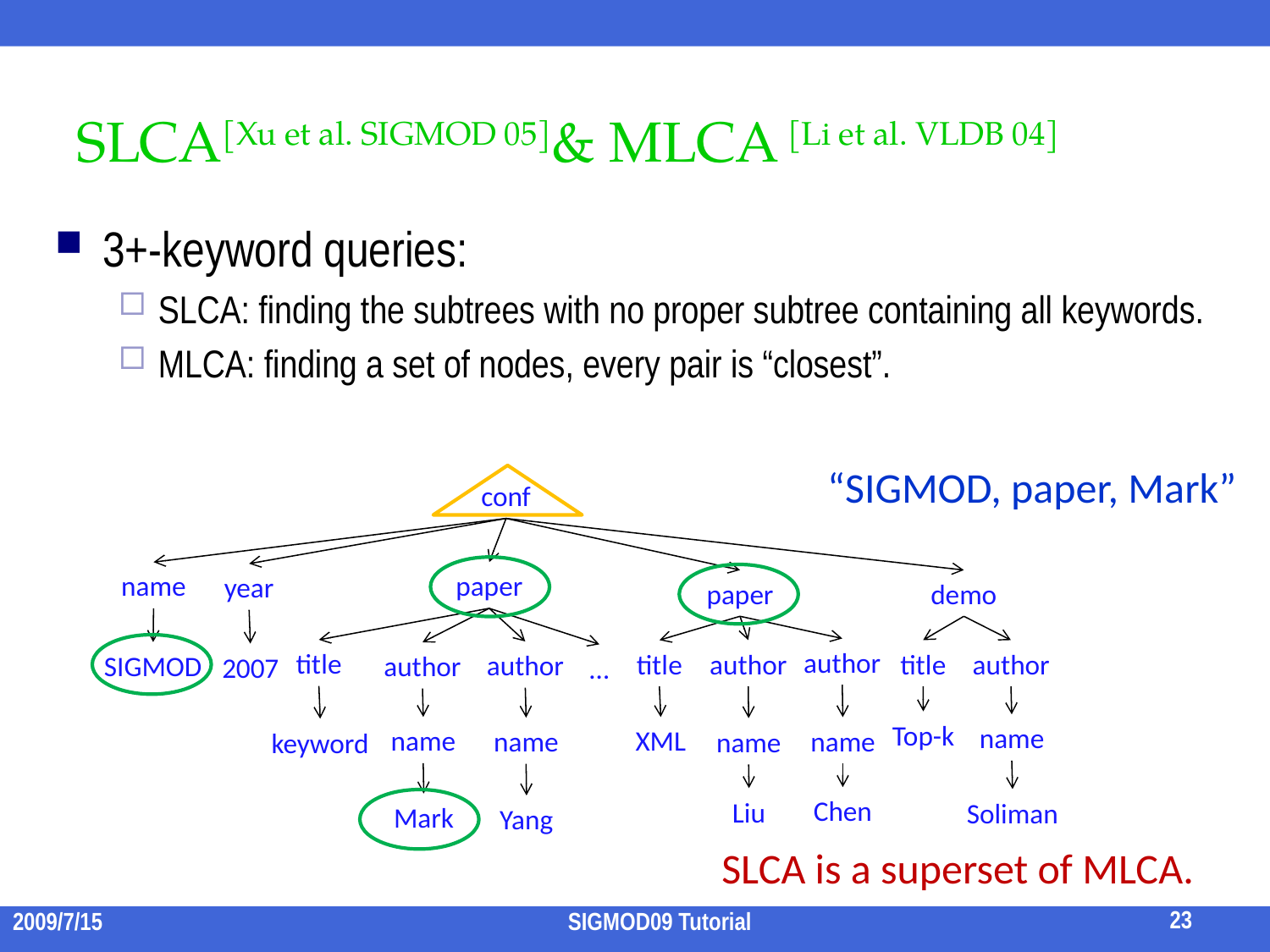

# SLCA[Xu et al. SIGMOD 05]& MLCA [Li et al. VLDB 04]
3+-keyword queries:
SLCA: finding the subtrees with no proper subtree containing all keywords.
MLCA: finding a set of nodes, every pair is “closest”.
“SIGMOD, paper, Mark”

conf

name
paper
year

paper
demo

author
title
title
author
title
author
author
SIGMOD
author
2007
…
Top-k
name
name
XML
name
name
name
keyword
Chen
Liu
Soliman

Mark
Yang
SLCA is a superset of MLCA.
23
2009/7/15
SIGMOD09 Tutorial